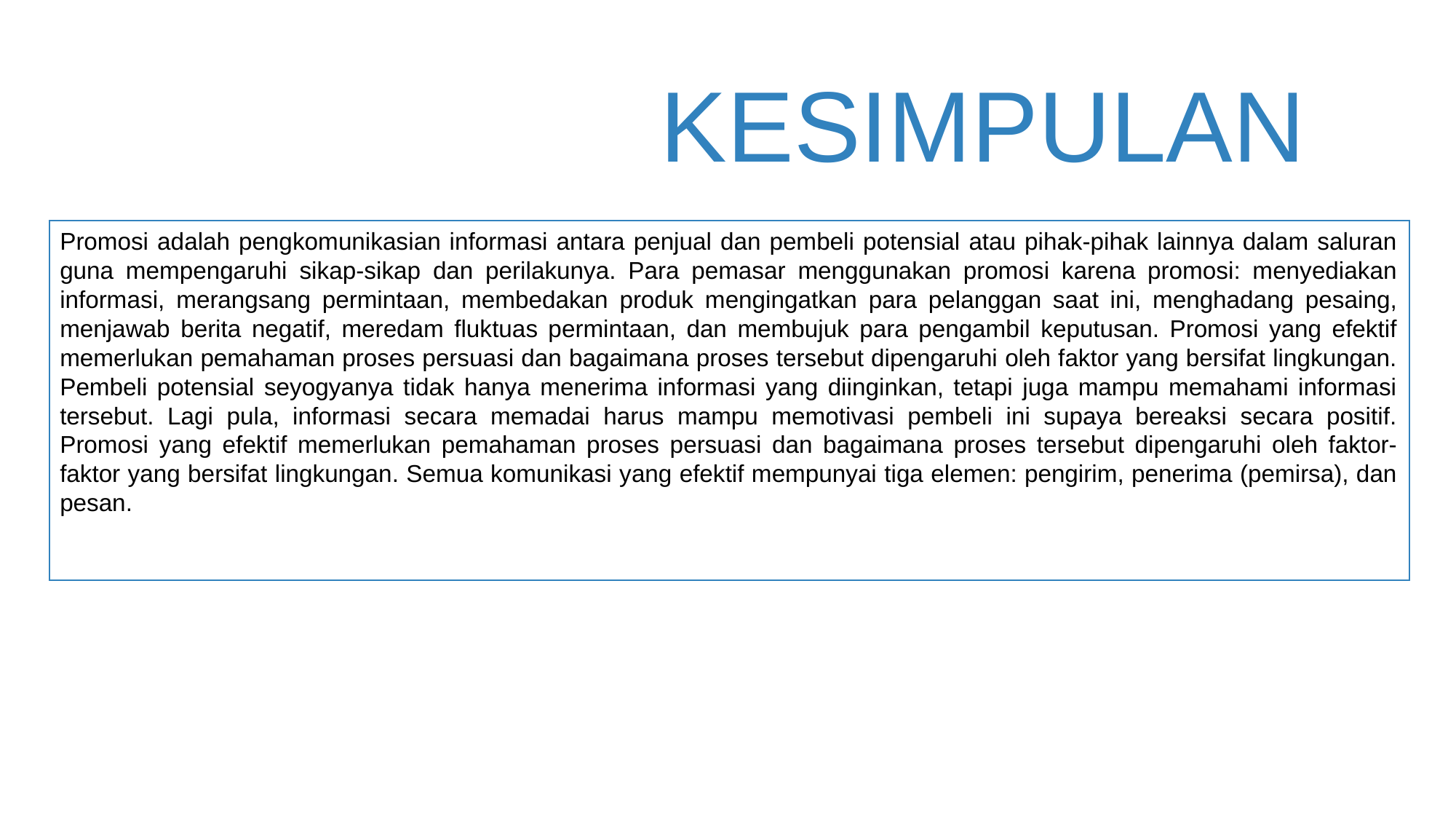

KESIMPULANUAN
Promosi adalah pengkomunikasian informasi antara penjual dan pembeli potensial atau pihak-pihak lainnya dalam saluran guna mempengaruhi sikap-sikap dan perilakunya. Para pemasar menggunakan promosi karena promosi: menyediakan informasi, merangsang permintaan, membedakan produk mengingatkan para pelanggan saat ini, menghadang pesaing, menjawab berita negatif, meredam fluktuas permintaan, dan membujuk para pengambil keputusan. Promosi yang efektif memerlukan pemahaman proses persuasi dan bagaimana proses tersebut dipengaruhi oleh faktor yang bersifat lingkungan. Pembeli potensial seyogyanya tidak hanya menerima informasi yang diinginkan, tetapi juga mampu memahami informasi tersebut. Lagi pula, informasi secara memadai harus mampu memotivasi pembeli ini supaya bereaksi secara positif. Promosi yang efektif memerlukan pemahaman proses persuasi dan bagaimana proses tersebut dipengaruhi oleh faktor-faktor yang bersifat lingkungan. Semua komunikasi yang efektif mempunyai tiga elemen: pengirim, penerima (pemirsa), dan pesan.